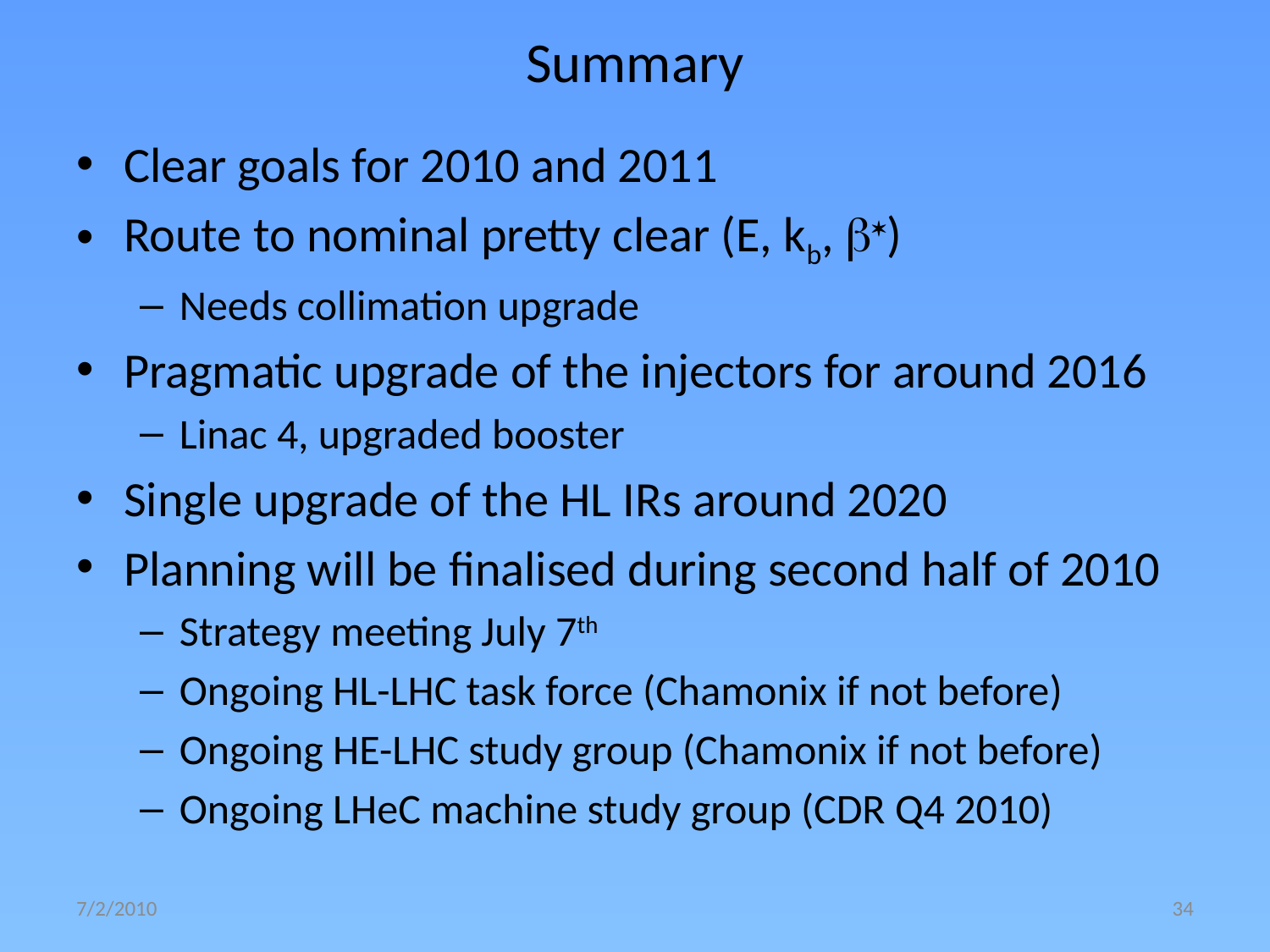

# Summary
Clear goals for 2010 and 2011
Route to nominal pretty clear (E, kb, β∗)
Needs collimation upgrade
Pragmatic upgrade of the injectors for around 2016
Linac 4, upgraded booster
Single upgrade of the HL IRs around 2020
Planning will be finalised during second half of 2010
Strategy meeting July 7th
Ongoing HL-LHC task force (Chamonix if not before)
Ongoing HE-LHC study group (Chamonix if not before)
Ongoing LHeC machine study group (CDR Q4 2010)
7/2/2010

34